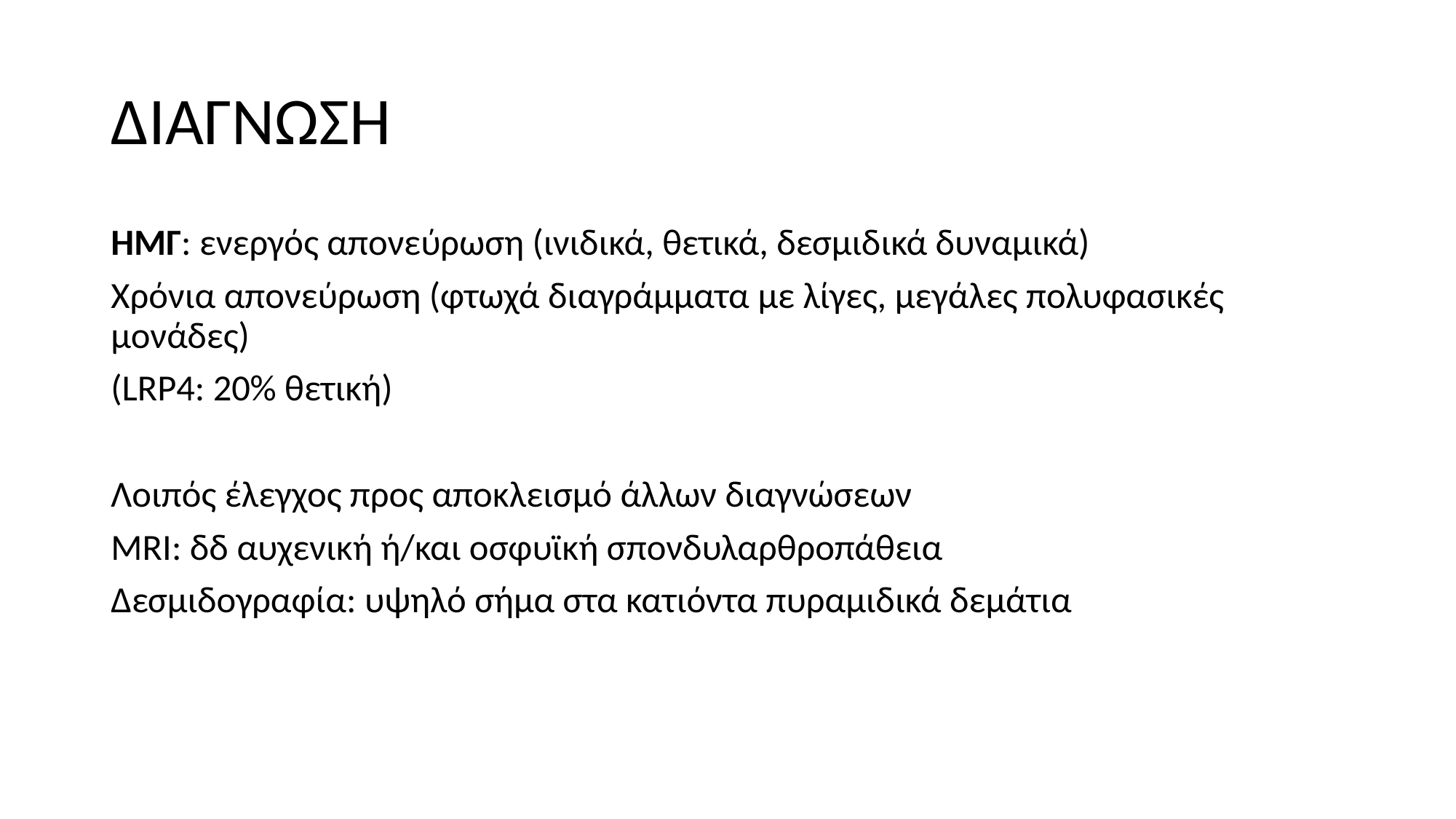

# ΔΙΑΓΝΩΣΗ
ΗΜΓ: ενεργός απονεύρωση (ινιδικά, θετικά, δεσμιδικά δυναμικά)
Χρόνια απονεύρωση (φτωχά διαγράμματα με λίγες, μεγάλες πολυφασικές μονάδες)
(LRP4: 20% θετική)

Λοιπός έλεγχος προς αποκλεισμό άλλων διαγνώσεων
MRI: δδ αυχενική ή/και οσφυϊκή σπονδυλαρθροπάθεια
Δεσμιδογραφία: υψηλό σήμα στα κατιόντα πυραμιδικά δεμάτια